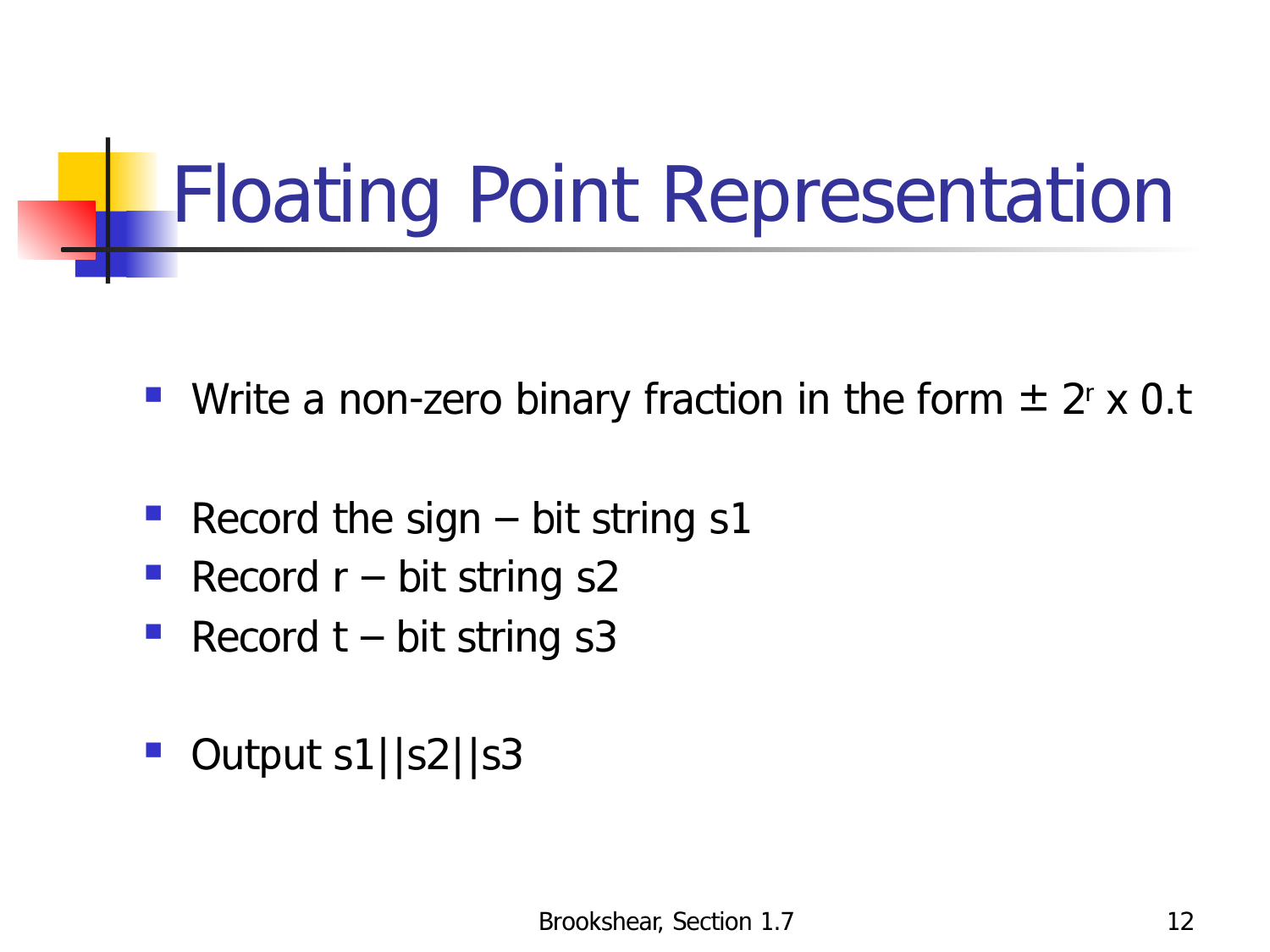

# Floating Point Representation
Write a non-zero binary fraction in the form ± 2r x 0.t

Record the sign – bit string s1
Record r – bit string s2
Record t – bit string s3

Output s1||s2||s3
Brookshear, Section 1.7
12